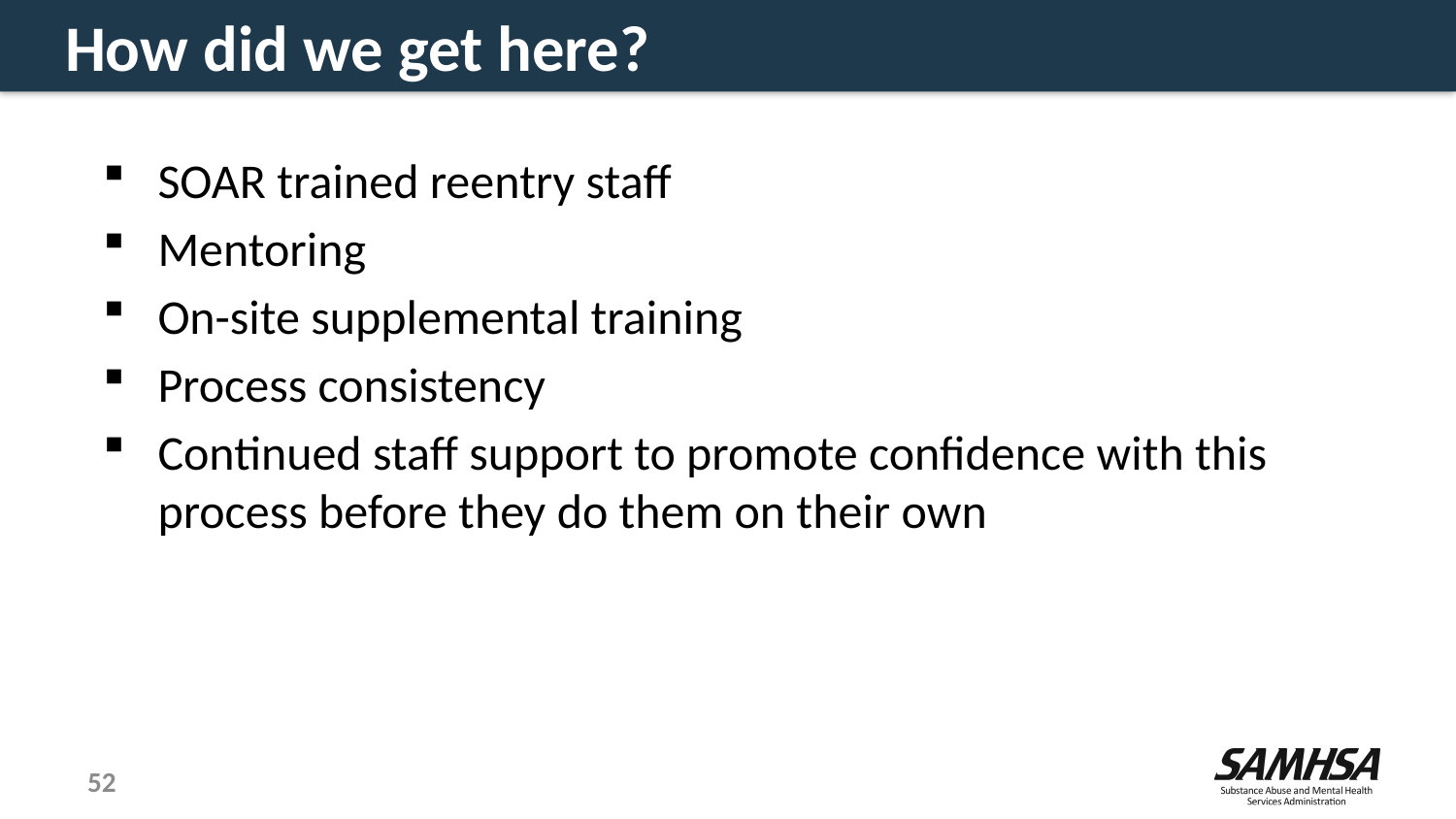

# How did we get here?
SOAR trained reentry staff
Mentoring
On-site supplemental training
Process consistency
Continued staff support to promote confidence with this process before they do them on their own

52